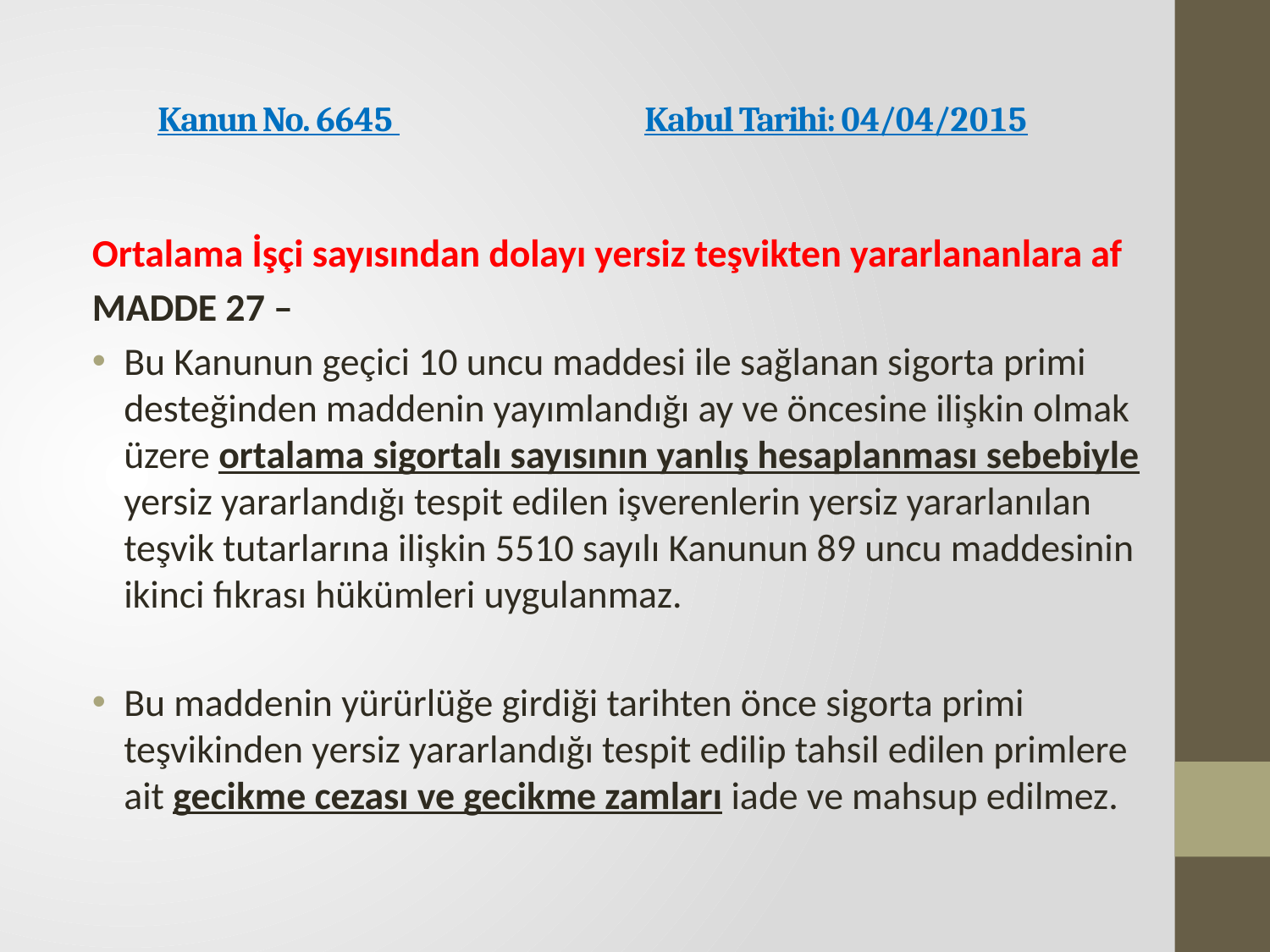

# Kanun No. 6645                                         Kabul Tarihi: 04/04/2015
Ortalama İşçi sayısından dolayı yersiz teşvikten yararlananlara af
MADDE 27 –
Bu Kanunun geçici 10 uncu maddesi ile sağlanan sigorta primi desteğinden maddenin yayımlandığı ay ve öncesine ilişkin olmak üzere ortalama sigortalı sayısının yanlış hesaplanması sebebiyle yersiz yararlandığı tespit edilen işverenlerin yersiz yararlanılan teşvik tutarlarına ilişkin 5510 sayılı Kanunun 89 uncu maddesinin ikinci fıkrası hükümleri uygulanmaz.

Bu maddenin yürürlüğe girdiği tarihten önce sigorta primi teşvikinden yersiz yararlandığı tespit edilip tahsil edilen primlere ait gecikme cezası ve gecikme zamları iade ve mahsup edilmez.